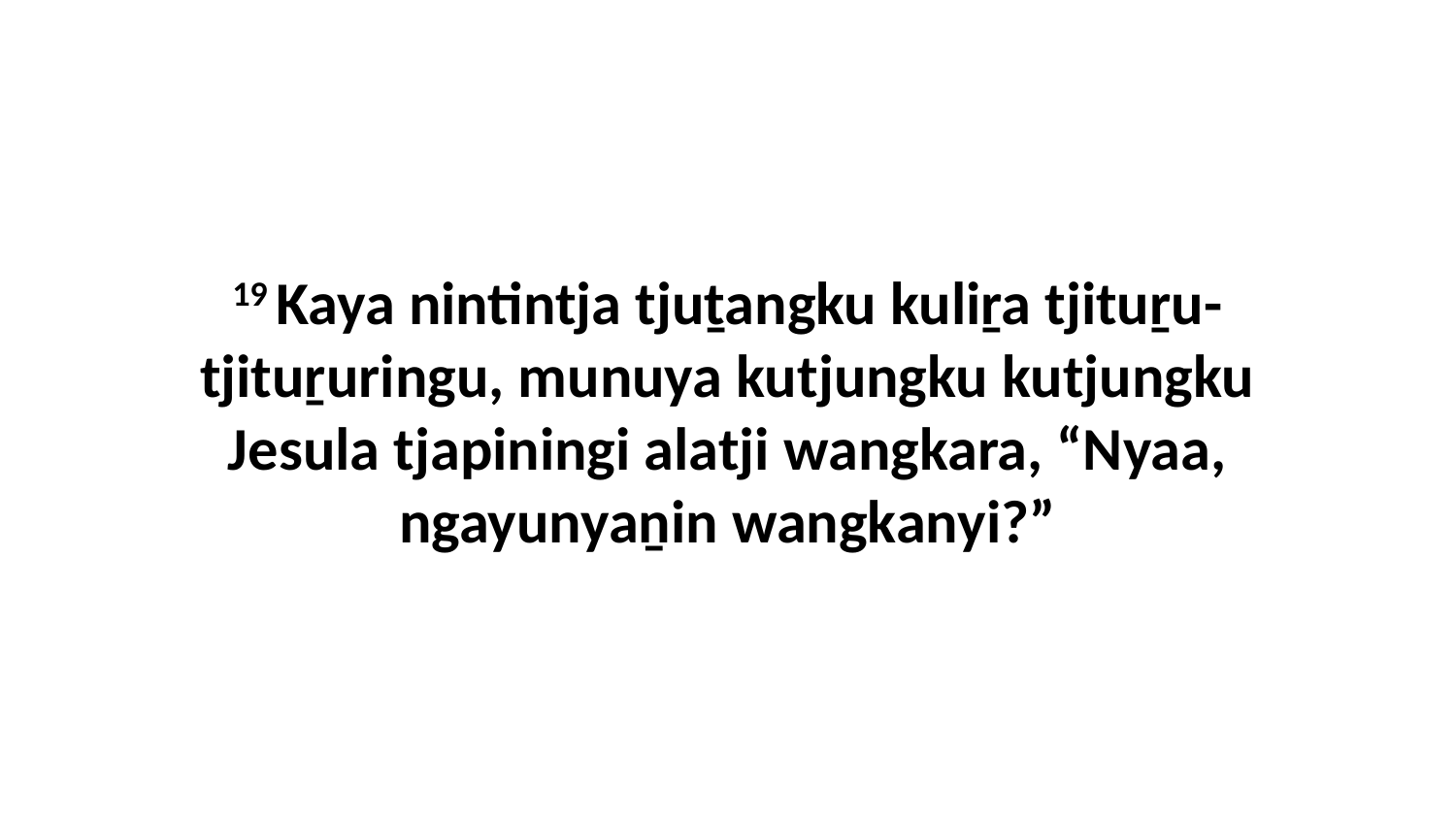

19 Kaya nintintja tjuṯangku kuliṟa tjituṟu-tjituṟuringu, munuya kutjungku kutjungku Jesula tjapiningi alatji wangkara, “Nyaa, ngayunyaṉin wangkanyi?”